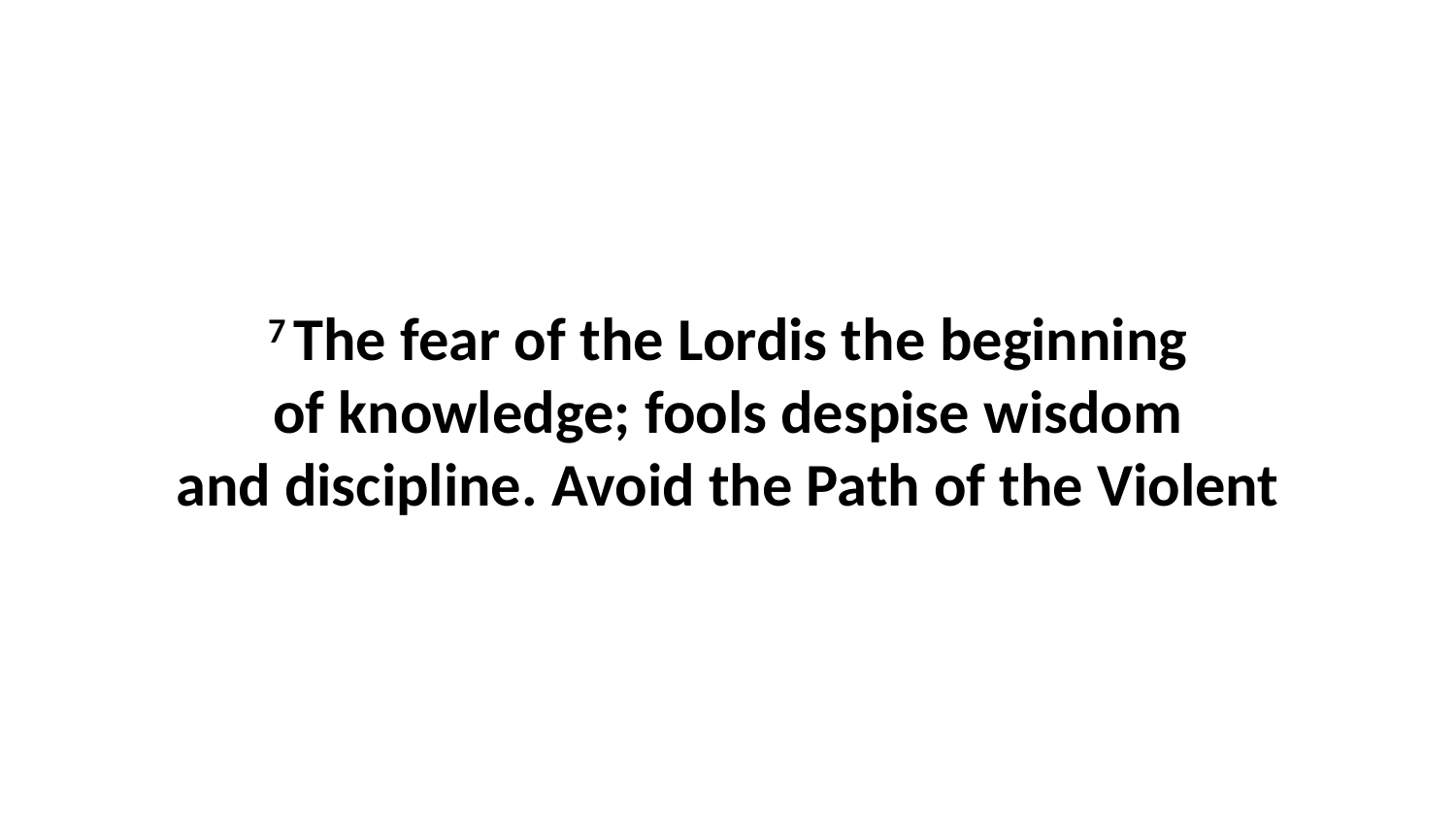

7 The fear of the Lordis the beginning of knowledge; fools despise wisdom and discipline. Avoid the Path of the Violent